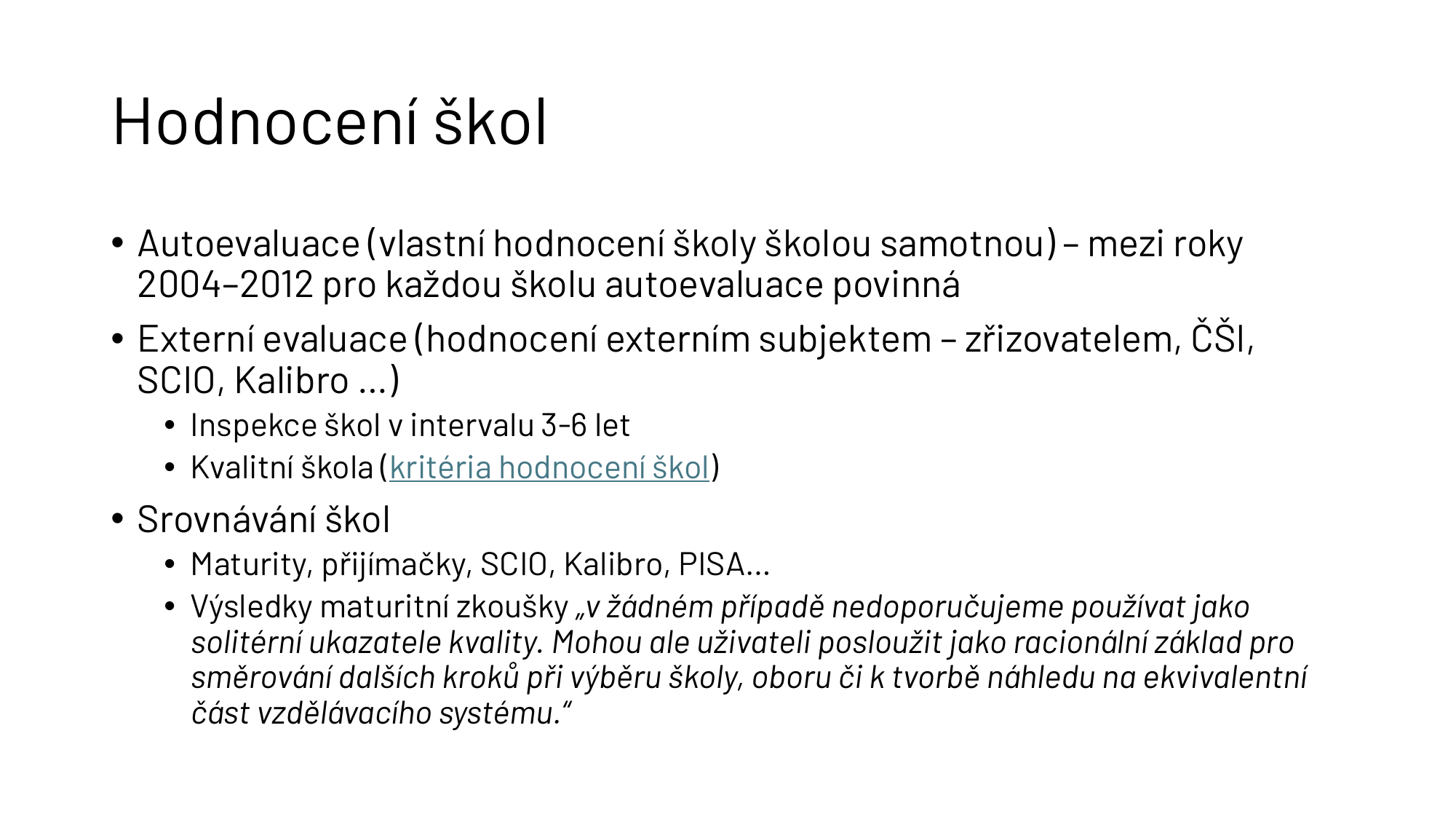

# Hodnocení škol
Autoevaluace (vlastní hodnocení školy školou samotnou) – mezi roky 2004–2012 pro každou školu autoevaluace povinná
Externí evaluace (hodnocení externím subjektem – zřizovatelem, ČŠI, SCIO, Kalibro …)
Inspekce škol v intervalu 3-6 let
Kvalitní škola (kritéria hodnocení škol)
Srovnávání škol
Maturity, přijímačky, SCIO, Kalibro, PISA…
Výsledky maturitní zkoušky „v žádném případě nedoporučujeme používat jako solitérní ukazatele kvality. Mohou ale uživateli posloužit jako racionální základ pro směrování dalších kroků při výběru školy, oboru či k tvorbě náhledu na ekvivalentní část vzdělávacího systému.“